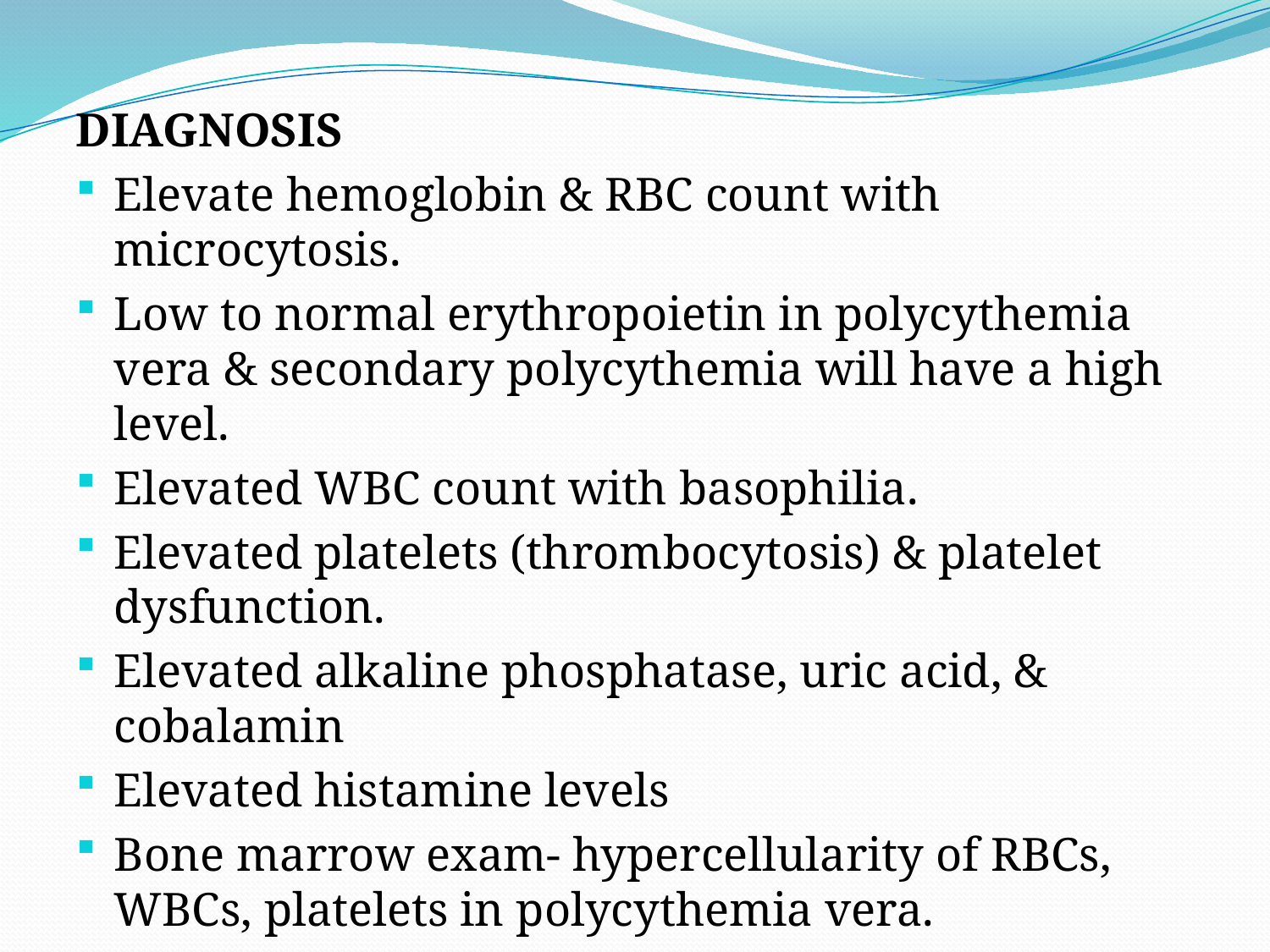

#
DIAGNOSIS
Elevate hemoglobin & RBC count with microcytosis.
Low to normal erythropoietin in polycythemia vera & secondary polycythemia will have a high level.
Elevated WBC count with basophilia.
Elevated platelets (thrombocytosis) & platelet dysfunction.
Elevated alkaline phosphatase, uric acid, & cobalamin
Elevated histamine levels
Bone marrow exam- hypercellularity of RBCs, WBCs, platelets in polycythemia vera.